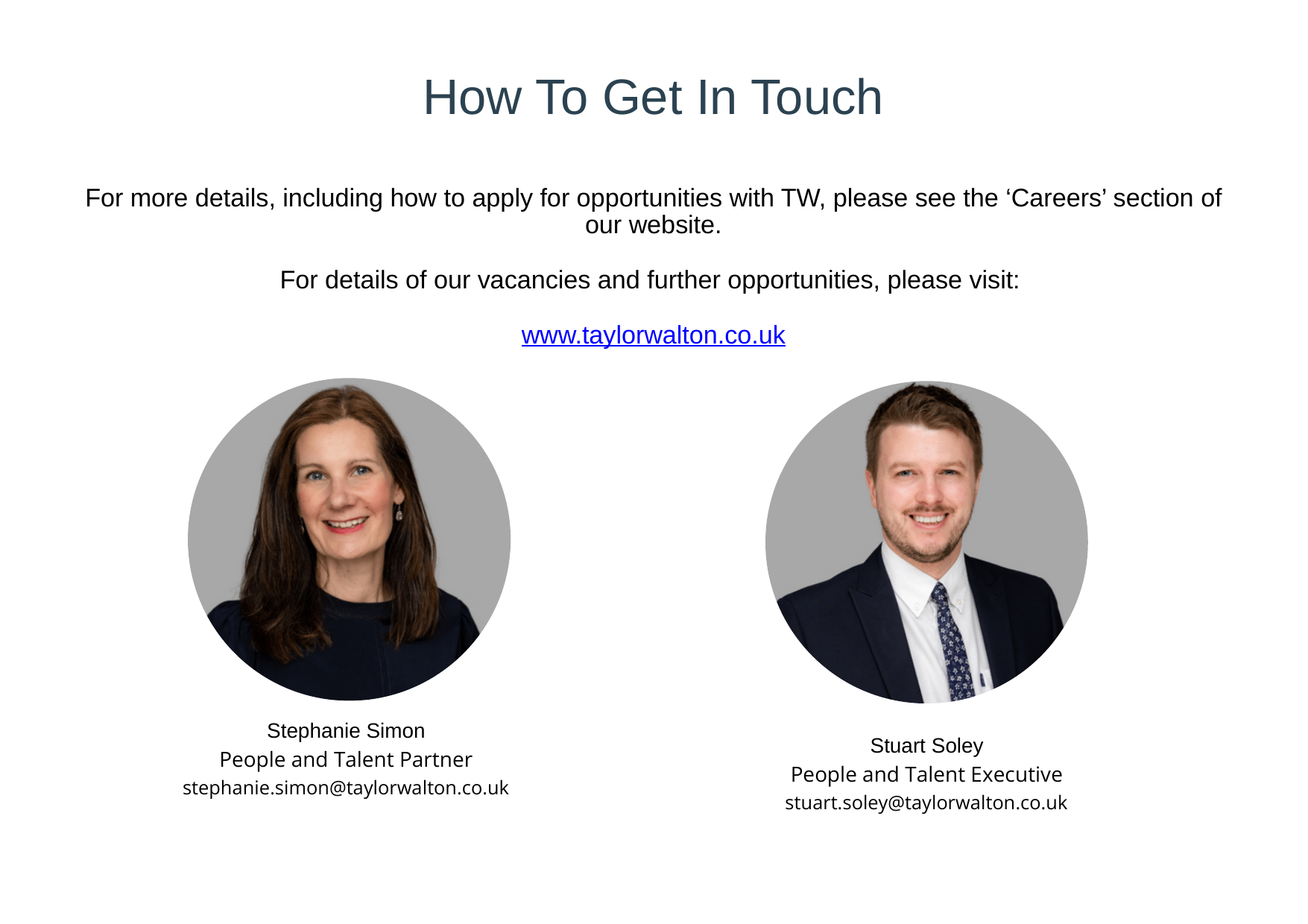

How To Get In Touch
For more details, including how to apply for opportunities with TW, please see the ‘Careers’ section of our website.

For details of our vacancies and further opportunities, please visit:

www.taylorwalton.co.uk

Stephanie Simon
People and Talent Partner
stephanie.simon@taylorwalton.co.uk
Stuart Soley
People and Talent Executive
stuart.soley@taylorwalton.co.uk